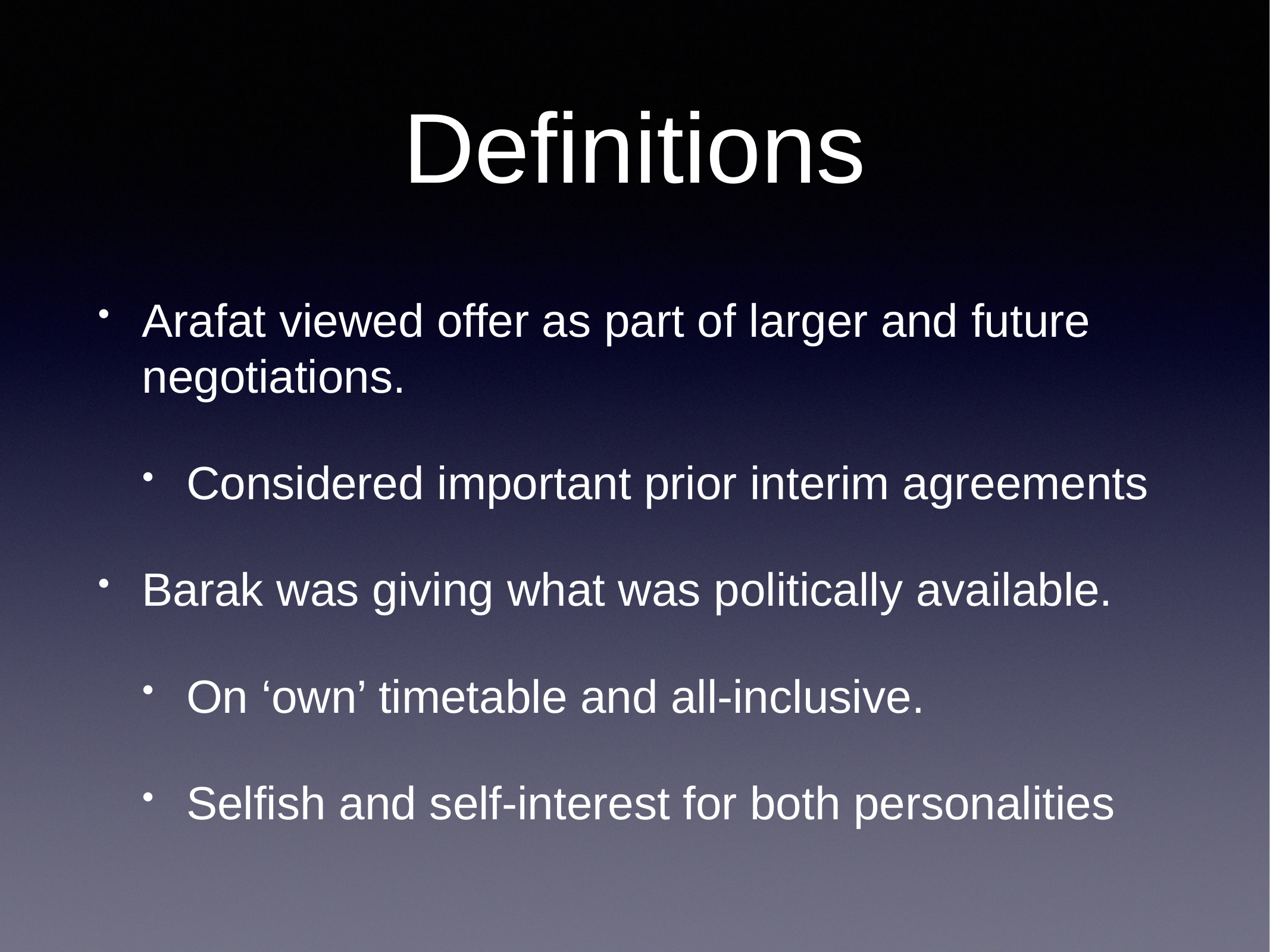

# Definitions
Arafat viewed offer as part of larger and future negotiations.
Considered important prior interim agreements
Barak was giving what was politically available.
On ‘own’ timetable and all-inclusive.
Selfish and self-interest for both personalities